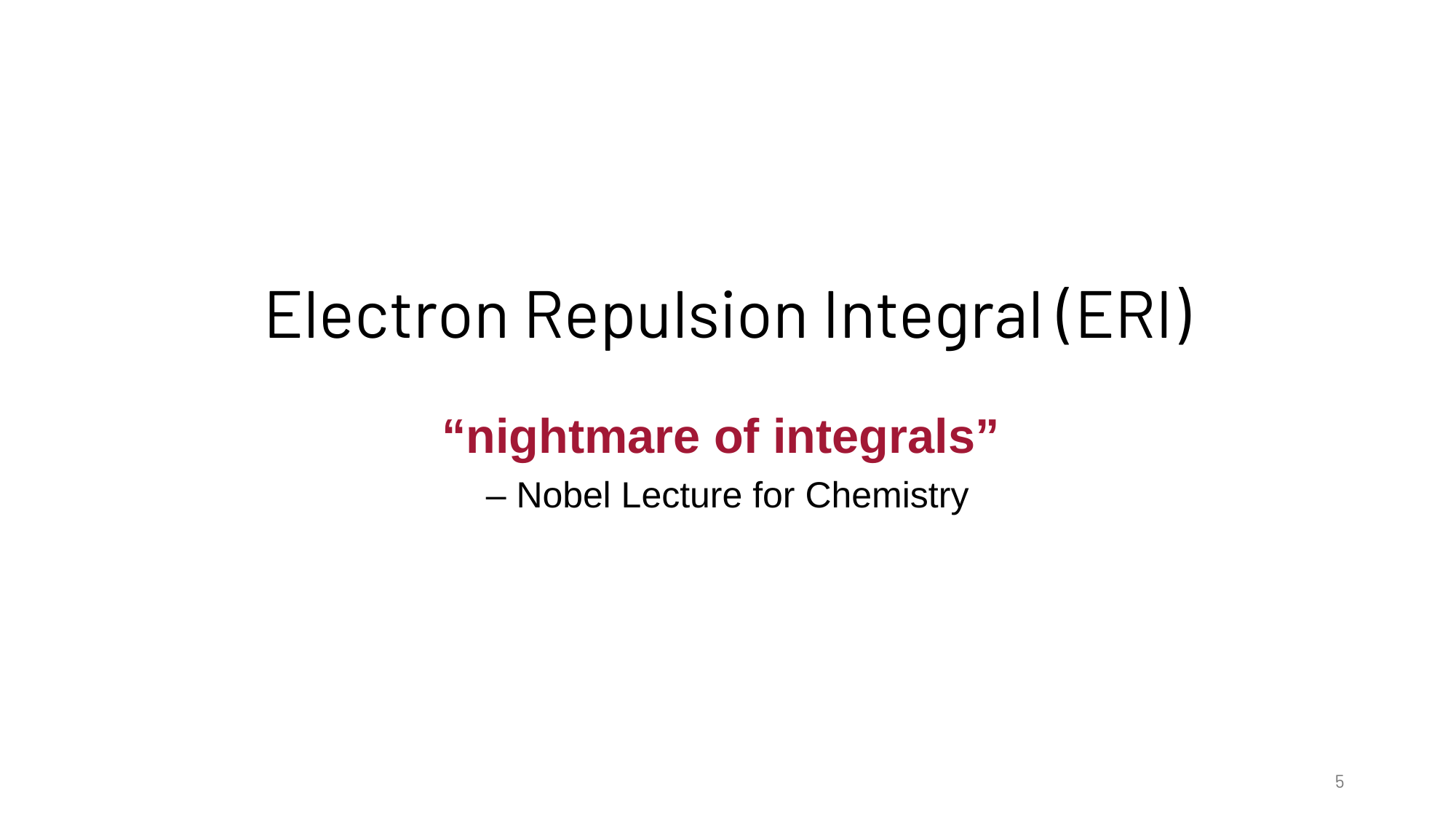

Electron Repulsion Integral (ERI)
“nightmare of integrals”
– Nobel Lecture for Chemistry
5